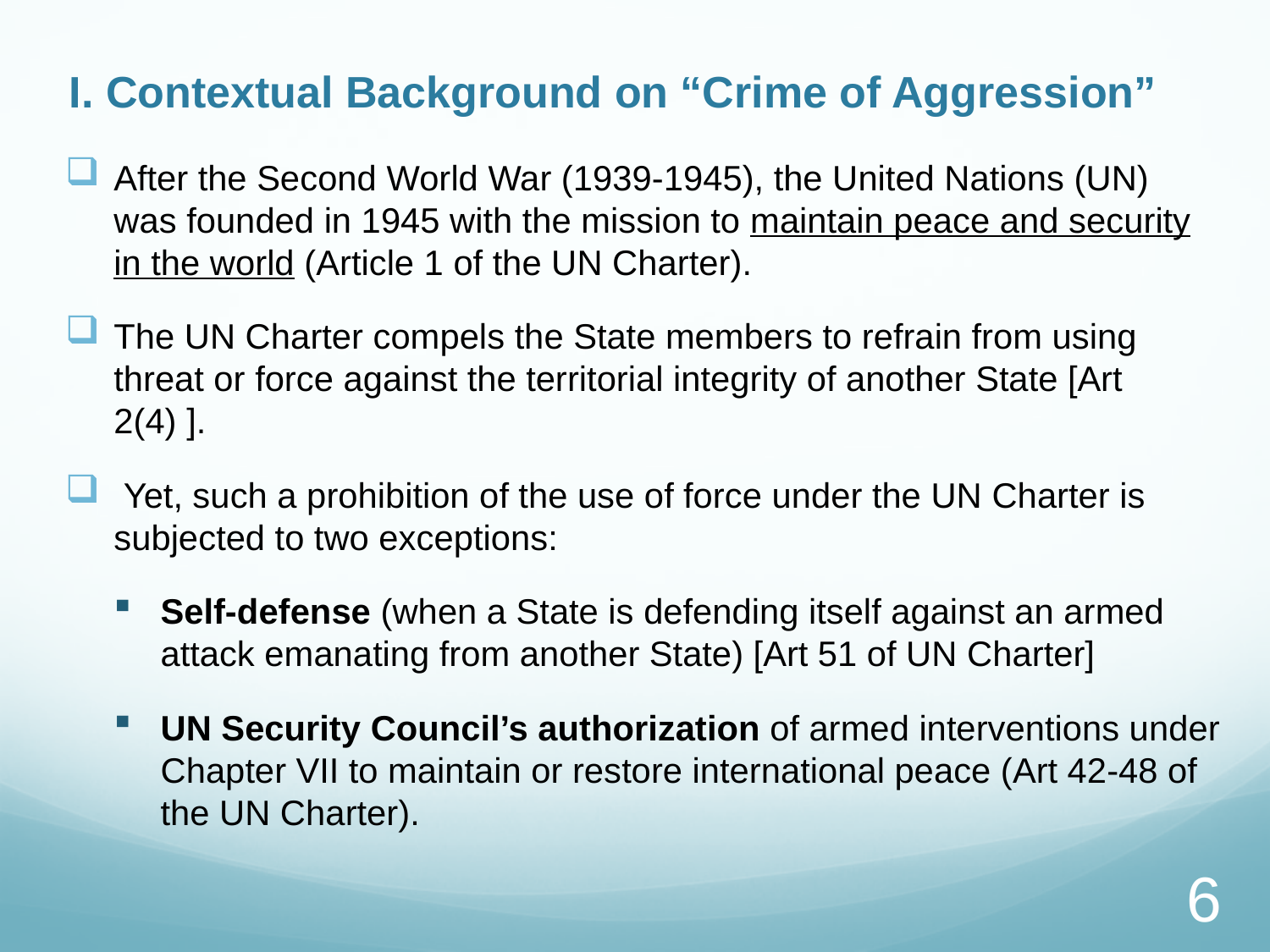

# I. Contextual Background on “Crime of Aggression”
After the Second World War (1939-1945), the United Nations (UN) was founded in 1945 with the mission to maintain peace and security in the world (Article 1 of the UN Charter).
The UN Charter compels the State members to refrain from using threat or force against the territorial integrity of another State [Art 2(4) ].
 Yet, such a prohibition of the use of force under the UN Charter is subjected to two exceptions:
Self-defense (when a State is defending itself against an armed attack emanating from another State) [Art 51 of UN Charter]
UN Security Council’s authorization of armed interventions under Chapter VII to maintain or restore international peace (Art 42-48 of the UN Charter).

6